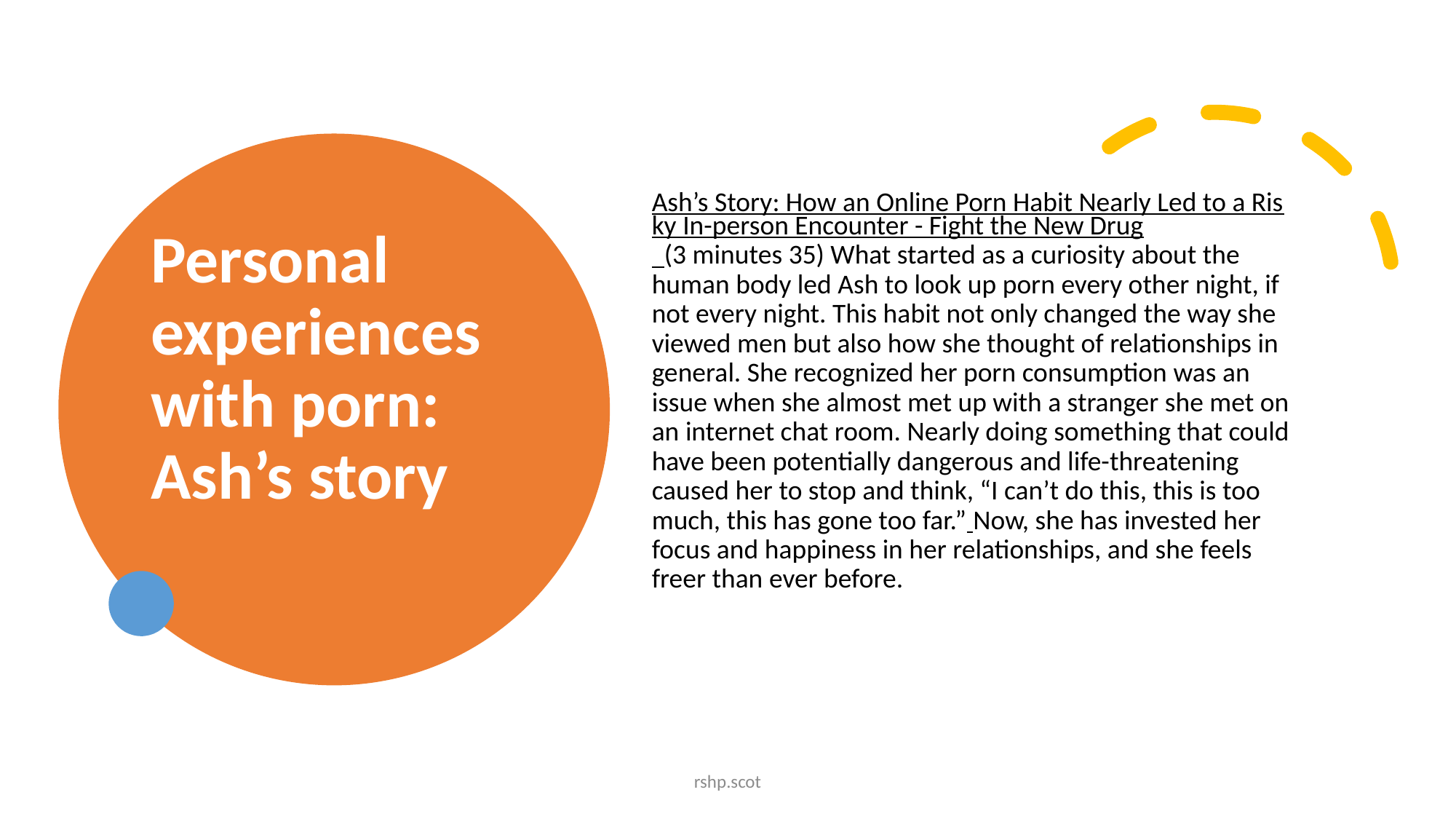

# Personal experiences with porn: Ash’s story
Ash’s Story: How an Online Porn Habit Nearly Led to a Risky In-person Encounter - Fight the New Drug  (3 minutes 35) What started as a curiosity about the human body led Ash to look up porn every other night, if not every night. This habit not only changed the way she viewed men but also how she thought of relationships in general. She recognized her porn consumption was an issue when she almost met up with a stranger she met on an internet chat room. Nearly doing something that could have been potentially dangerous and life-threatening caused her to stop and think, “I can’t do this, this is too much, this has gone too far.” Now, she has invested her focus and happiness in her relationships, and she feels freer than ever before.

rshp.scot